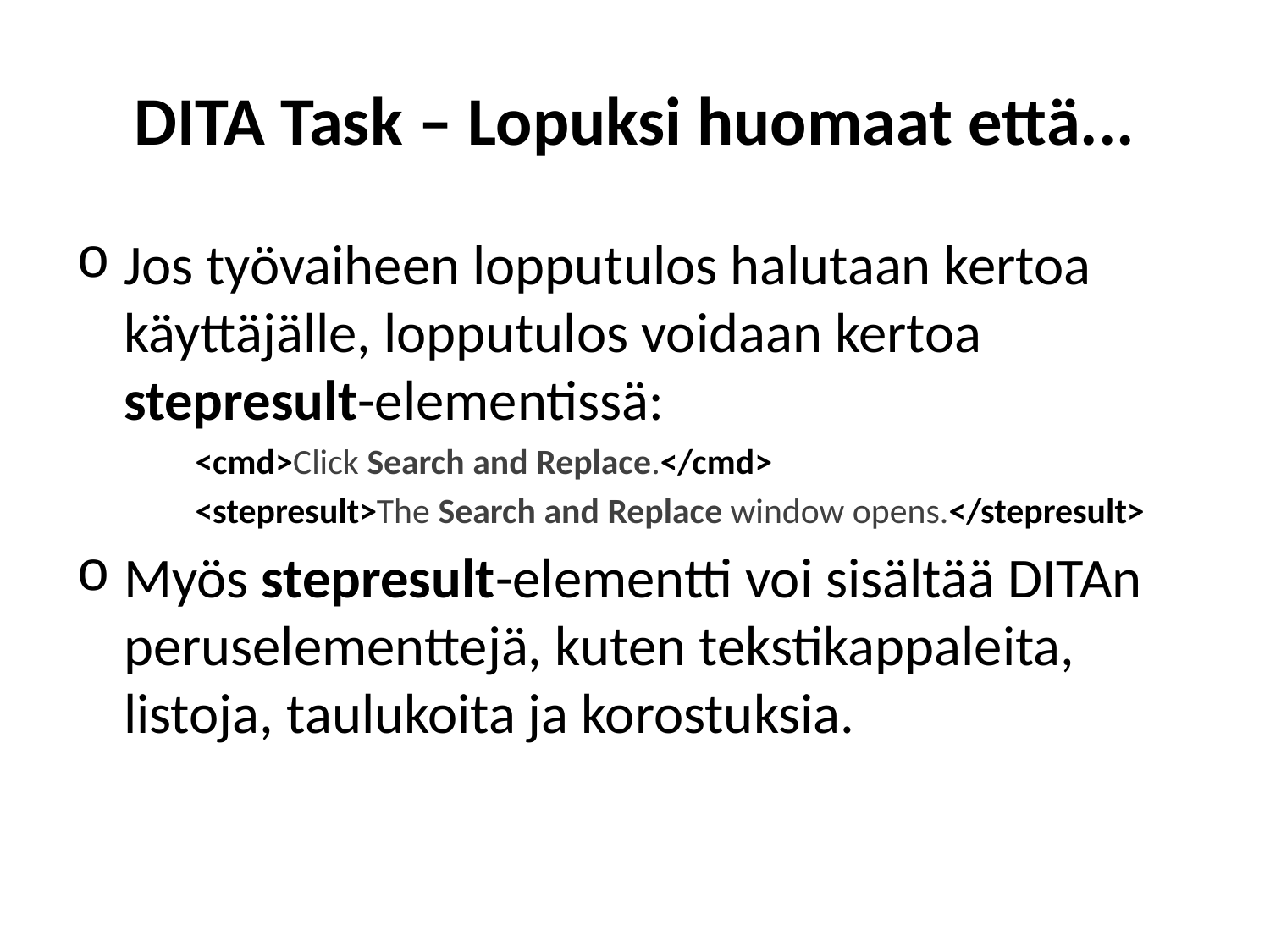

# DITA Task – Lopuksi huomaat että...
Jos työvaiheen lopputulos halutaan kertoa käyttäjälle, lopputulos voidaan kertoa stepresult-elementissä:
<cmd>Click Search and Replace.</cmd>
<stepresult>The Search and Replace window opens.</stepresult>
Myös stepresult-elementti voi sisältää DITAn peruselementtejä, kuten tekstikappaleita, listoja, taulukoita ja korostuksia.